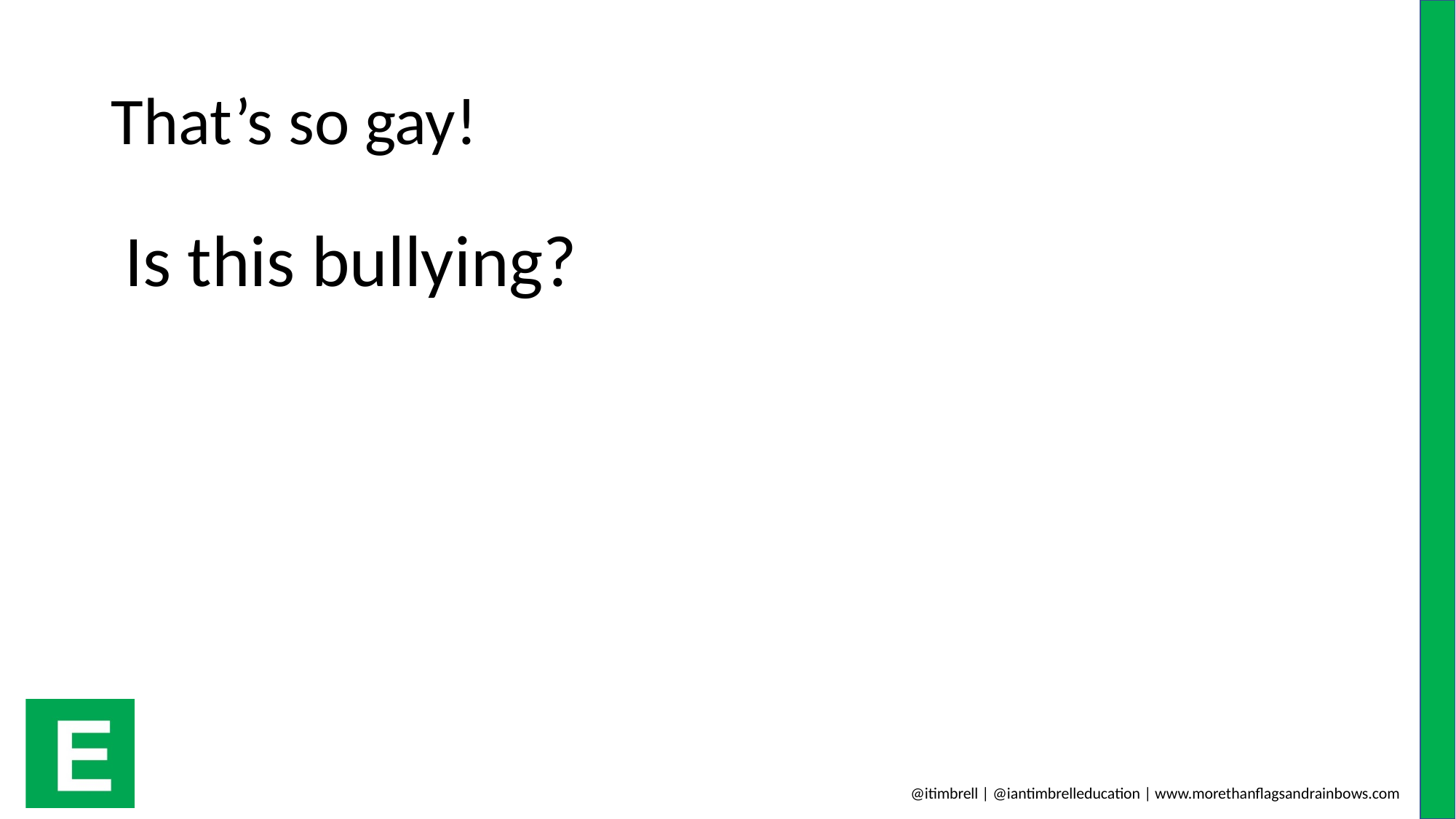

# That’s so gay!
Is this bullying?